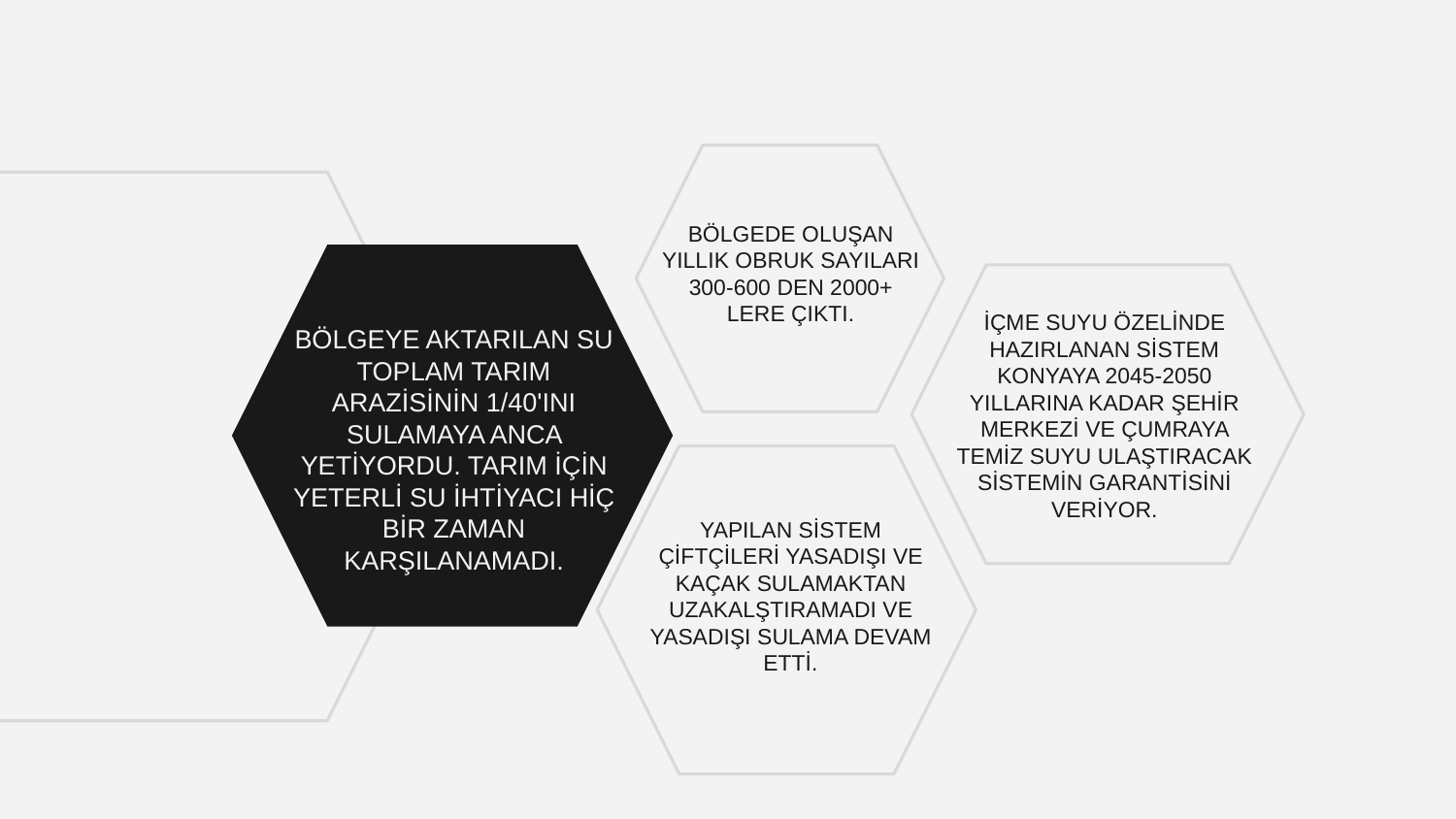

BÖLGEDE OLUŞAN YILLIK OBRUK SAYILARI 300-600 DEN 2000+ LERE ÇIKTI.

İÇME SUYU ÖZELİNDE HAZIRLANAN SİSTEM KONYAYA 2045-2050 YILLARINA KADAR ŞEHİR MERKEZİ VE ÇUMRAYA TEMİZ SUYU ULAŞTIRACAK SİSTEMİN GARANTİSİNİ VERİYOR.
BÖLGEYE AKTARILAN SU TOPLAM TARIM ARAZİSİNİN 1/40'INI SULAMAYA ANCA YETİYORDU. TARIM İÇİN YETERLİ SU İHTİYACI HİÇ BİR ZAMAN KARŞILANAMADI.

YAPILAN SİSTEM ÇİFTÇİLERİ YASADIŞI VE KAÇAK SULAMAKTAN UZAKALŞTIRAMADI VE YASADIŞI SULAMA DEVAM ETTİ.